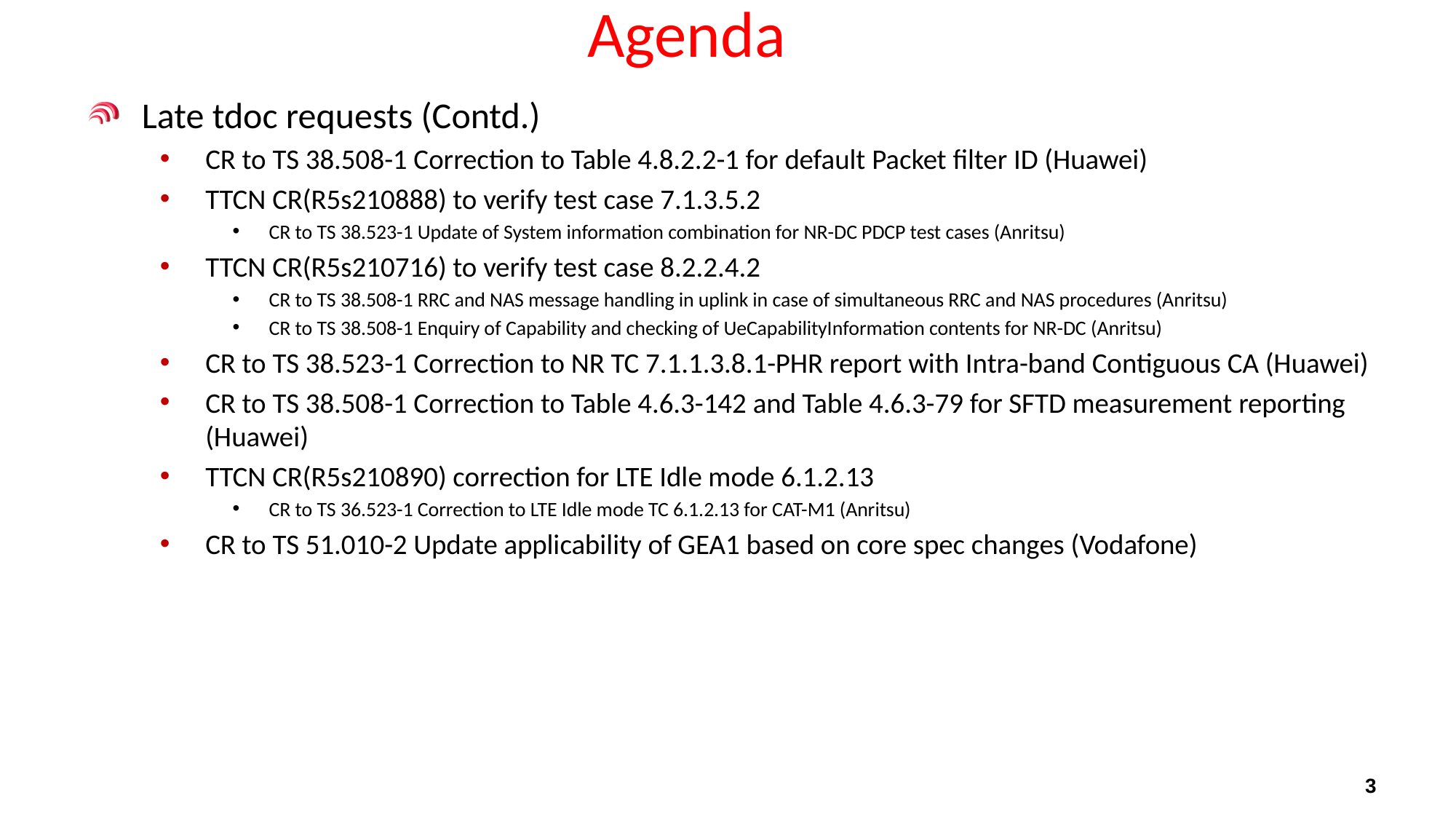

# Agenda
Late tdoc requests (Contd.)
CR to TS 38.508-1 Correction to Table 4.8.2.2-1 for default Packet filter ID (Huawei)
TTCN CR(R5s210888) to verify test case 7.1.3.5.2
CR to TS 38.523-1 Update of System information combination for NR-DC PDCP test cases (Anritsu)
TTCN CR(R5s210716) to verify test case 8.2.2.4.2
CR to TS 38.508-1 RRC and NAS message handling in uplink in case of simultaneous RRC and NAS procedures (Anritsu)
CR to TS 38.508-1 Enquiry of Capability and checking of UeCapabilityInformation contents for NR-DC (Anritsu)
CR to TS 38.523-1 Correction to NR TC 7.1.1.3.8.1-PHR report with Intra-band Contiguous CA (Huawei)
CR to TS 38.508-1 Correction to Table 4.6.3-142 and Table 4.6.3-79 for SFTD measurement reporting (Huawei)
TTCN CR(R5s210890) correction for LTE Idle mode 6.1.2.13
CR to TS 36.523-1 Correction to LTE Idle mode TC 6.1.2.13 for CAT-M1 (Anritsu)
CR to TS 51.010-2 Update applicability of GEA1 based on core spec changes (Vodafone)